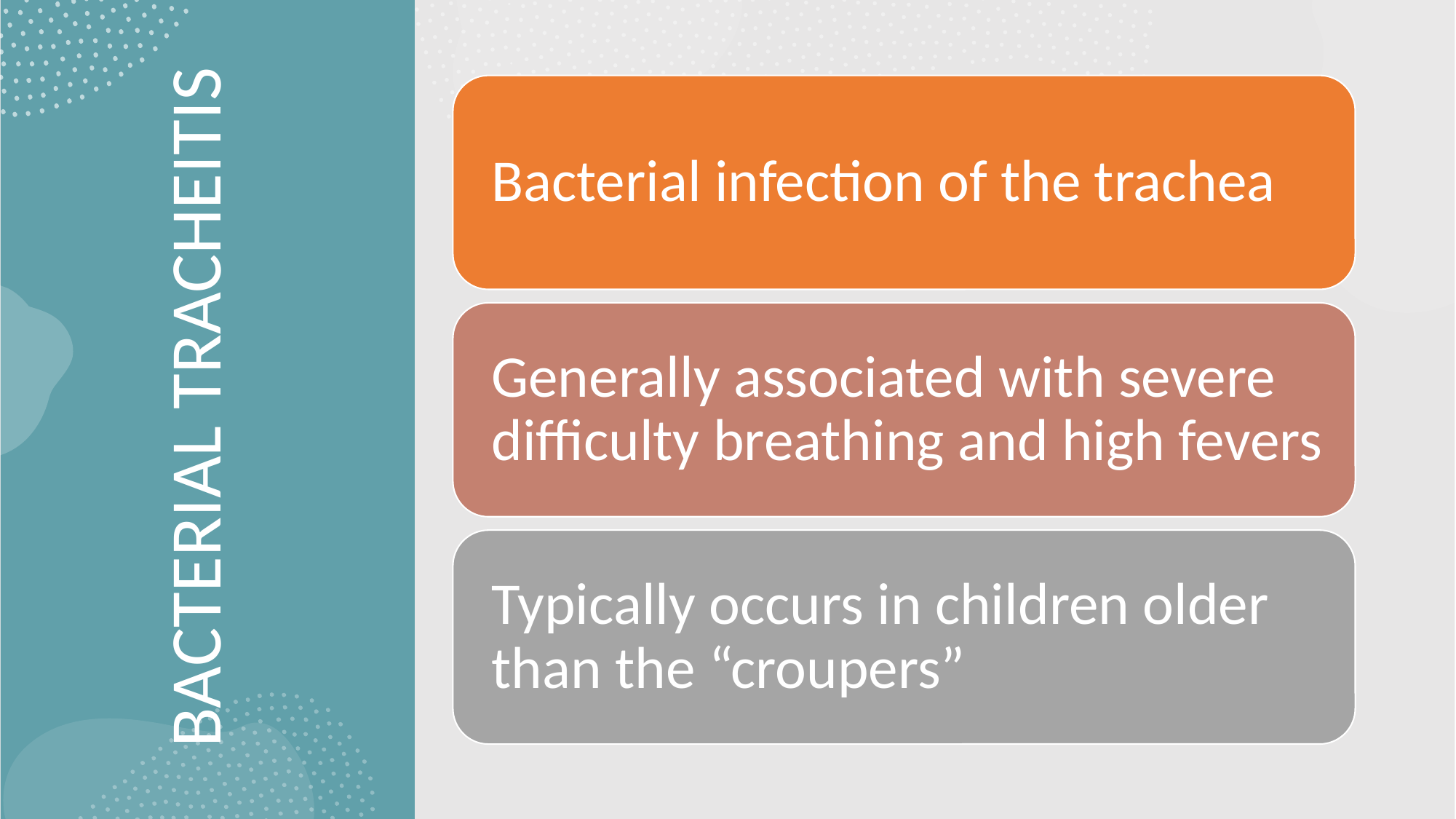

Bacterial infection of the trachea
Generally associated with severe difficulty breathing and high fevers
Typically occurs in children older than the “croupers”
# BACTERIAL TRACHEITIS